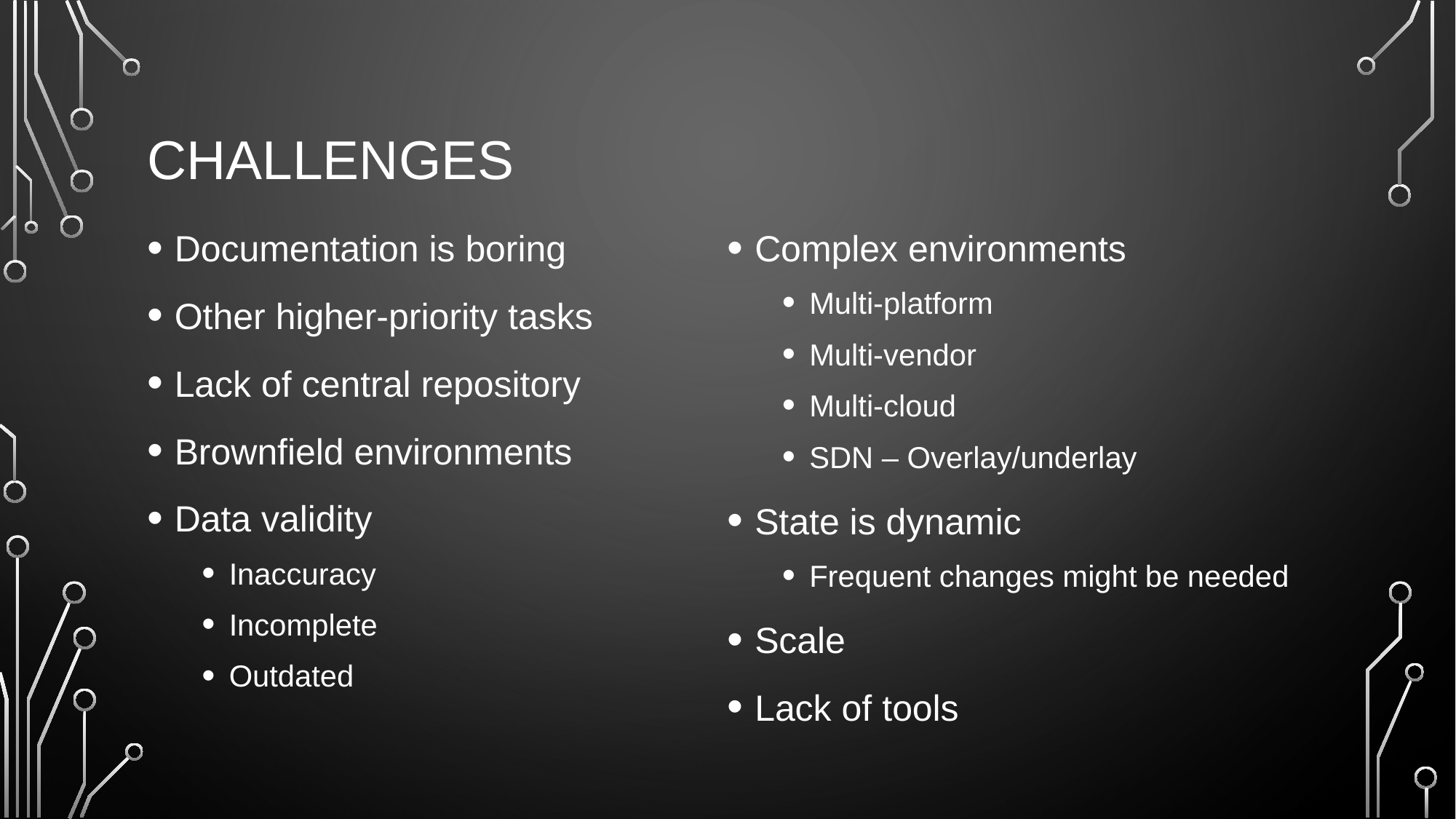

# Challenges
Documentation is boring
Other higher-priority tasks
Lack of central repository
Brownfield environments
Data validity
Inaccuracy
Incomplete
Outdated
Complex environments
Multi-platform
Multi-vendor
Multi-cloud
SDN – Overlay/underlay
State is dynamic
Frequent changes might be needed
Scale
Lack of tools